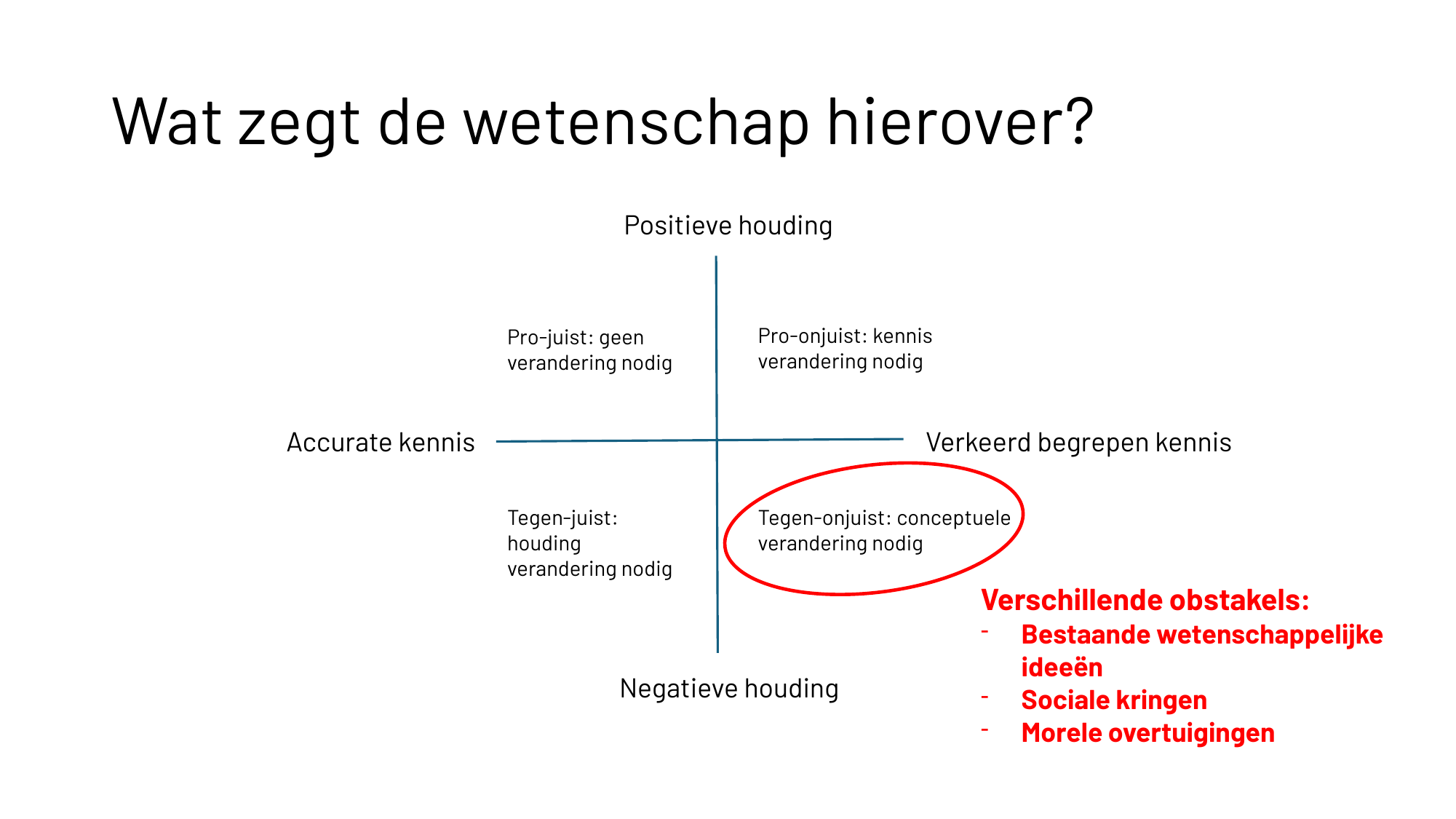

# Wat zegt de wetenschap hierover?
Positieve houding
Pro-onjuist: kennis verandering nodig
Pro-juist: geen verandering nodig
Verkeerd begrepen kennis
Accurate kennis

Tegen-juist: houding verandering nodig
Tegen-onjuist: conceptuele verandering nodig
Verschillende obstakels:
Bestaande wetenschappelijke ideeën
Sociale kringen
Morele overtuigingen
Negatieve houding